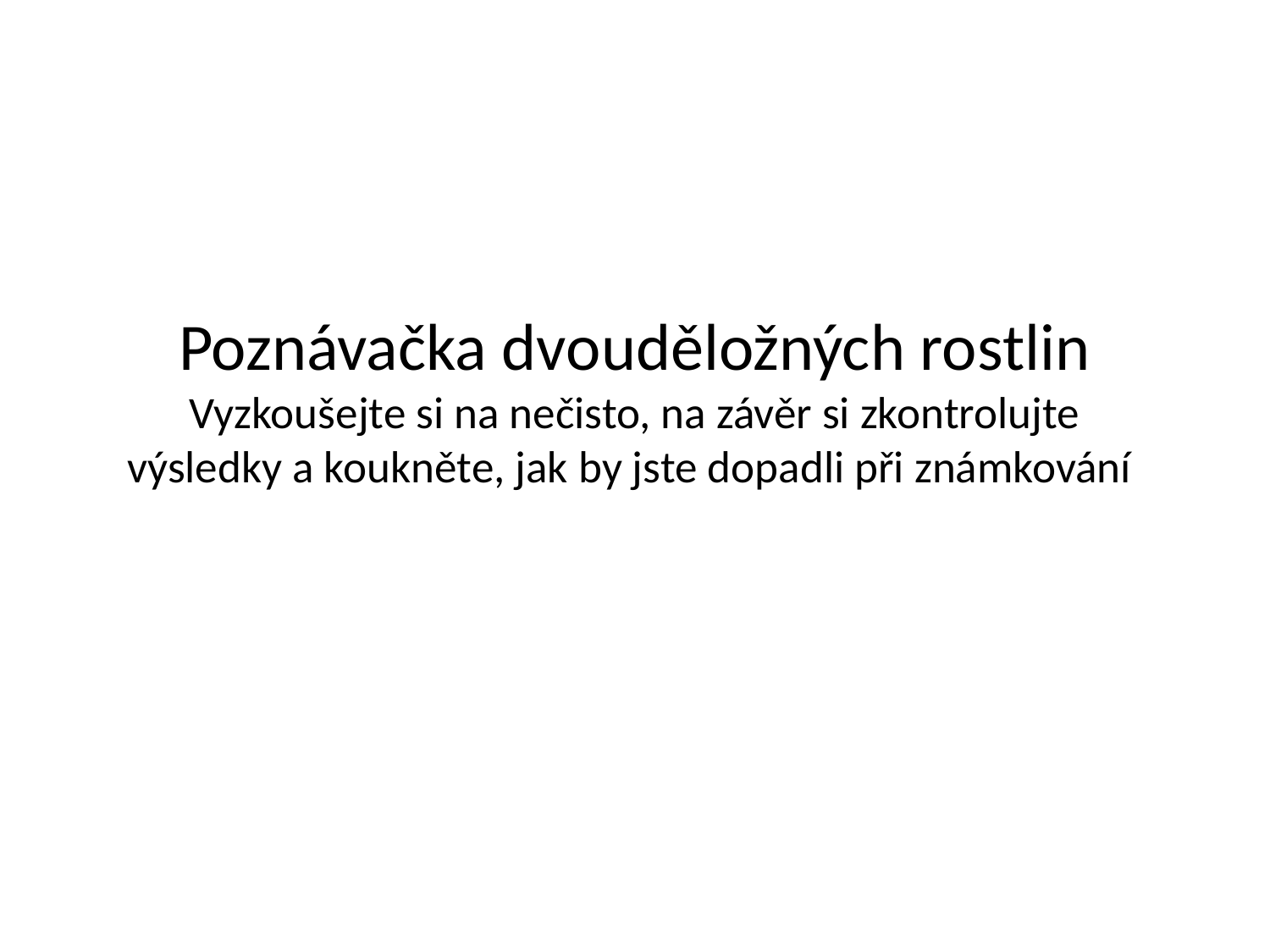

# Poznávačka dvouděložných rostlin Vyzkoušejte si na nečisto, na závěr si zkontrolujte výsledky a koukněte, jak by jste dopadli při známkování